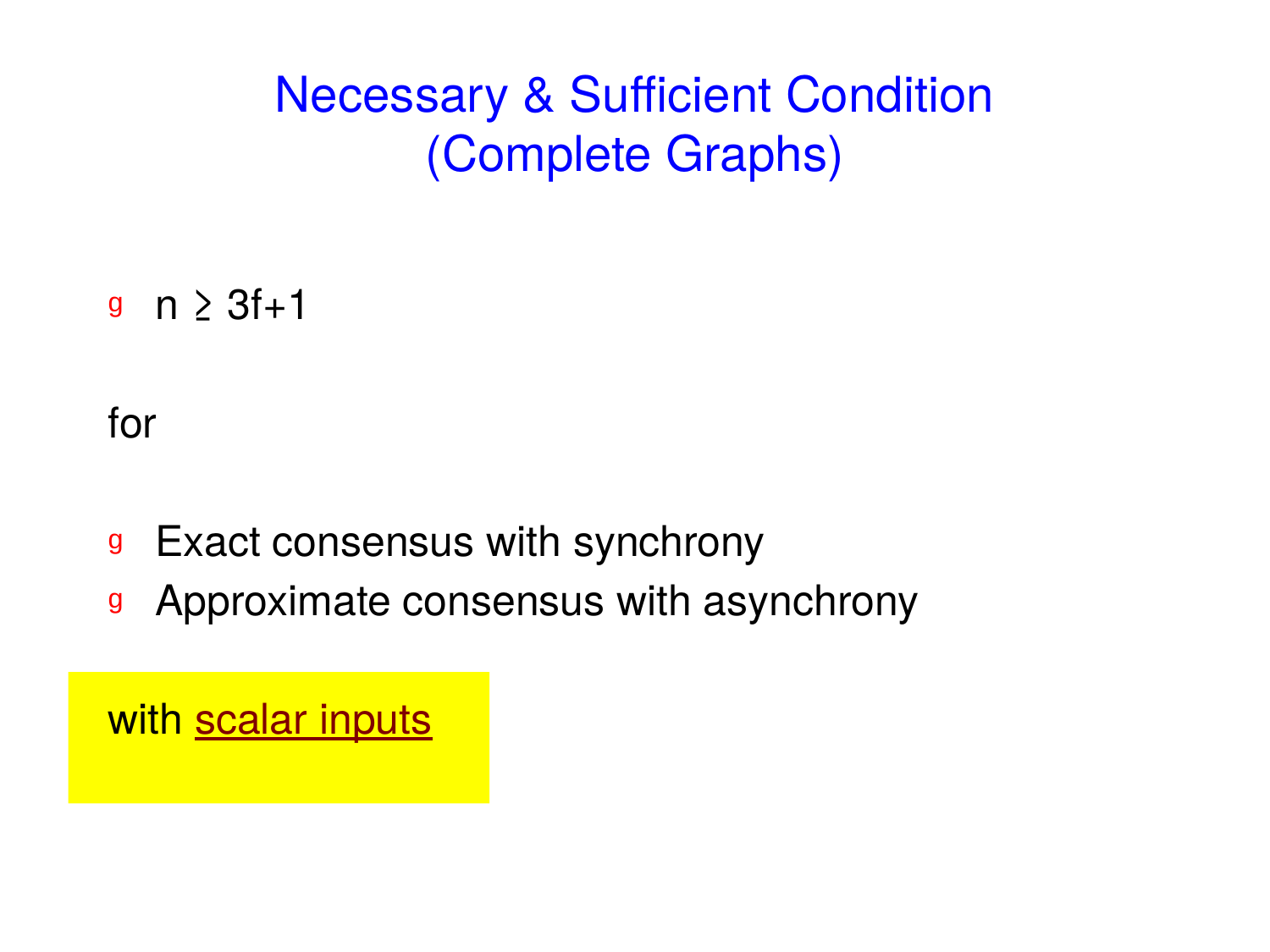

# Necessary & Sufficient Condition (Complete Graphs)

n ≥ 3f+1

for

Exact consensus with synchrony
Approximate consensus with asynchrony

with scalar inputs